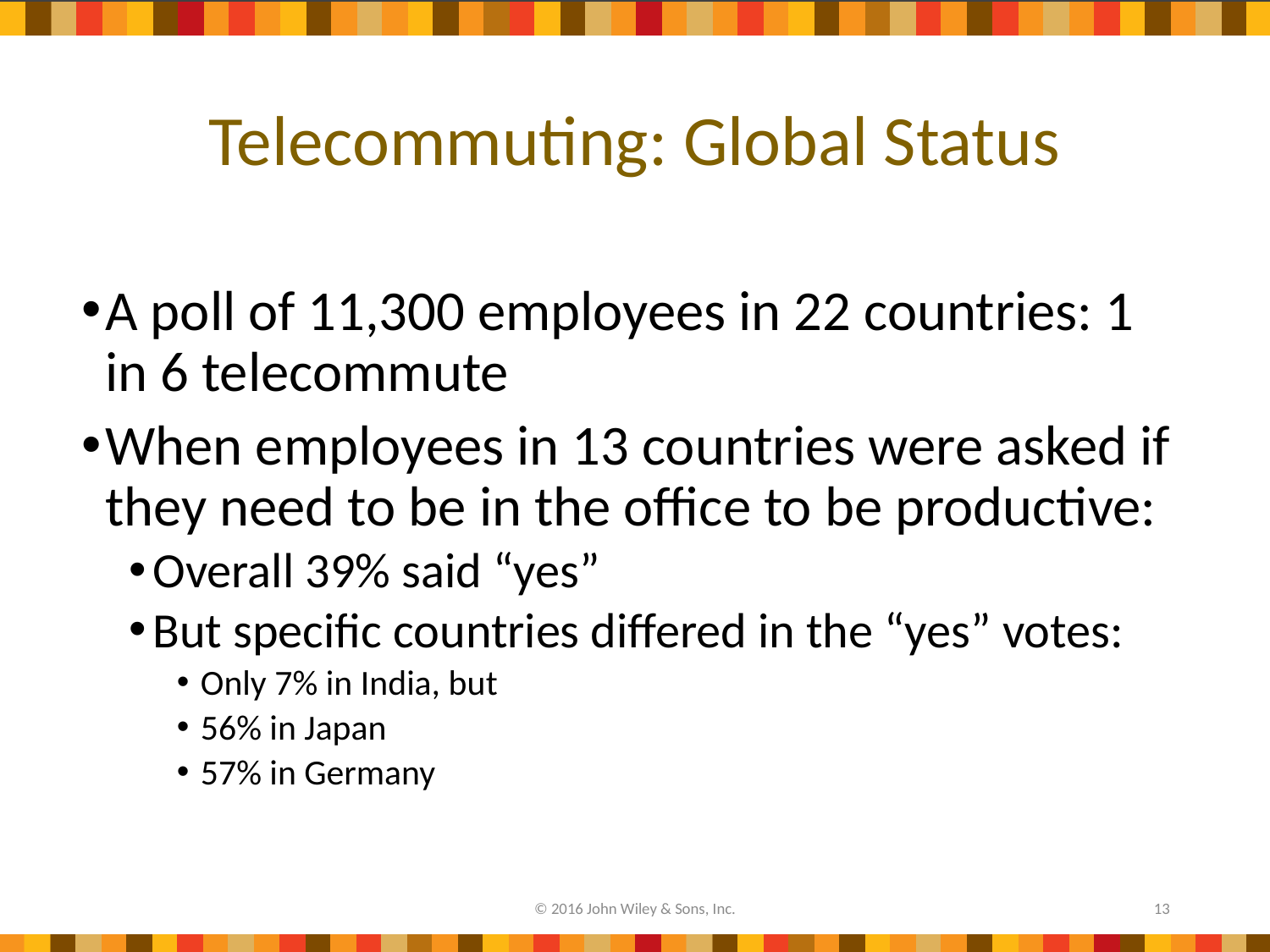

# Telecommuting: Global Status
A poll of 11,300 employees in 22 countries: 1 in 6 telecommute
When employees in 13 countries were asked if they need to be in the office to be productive:
Overall 39% said “yes”
But specific countries differed in the “yes” votes:
Only 7% in India, but
56% in Japan
57% in Germany
© 2016 John Wiley & Sons, Inc.
13